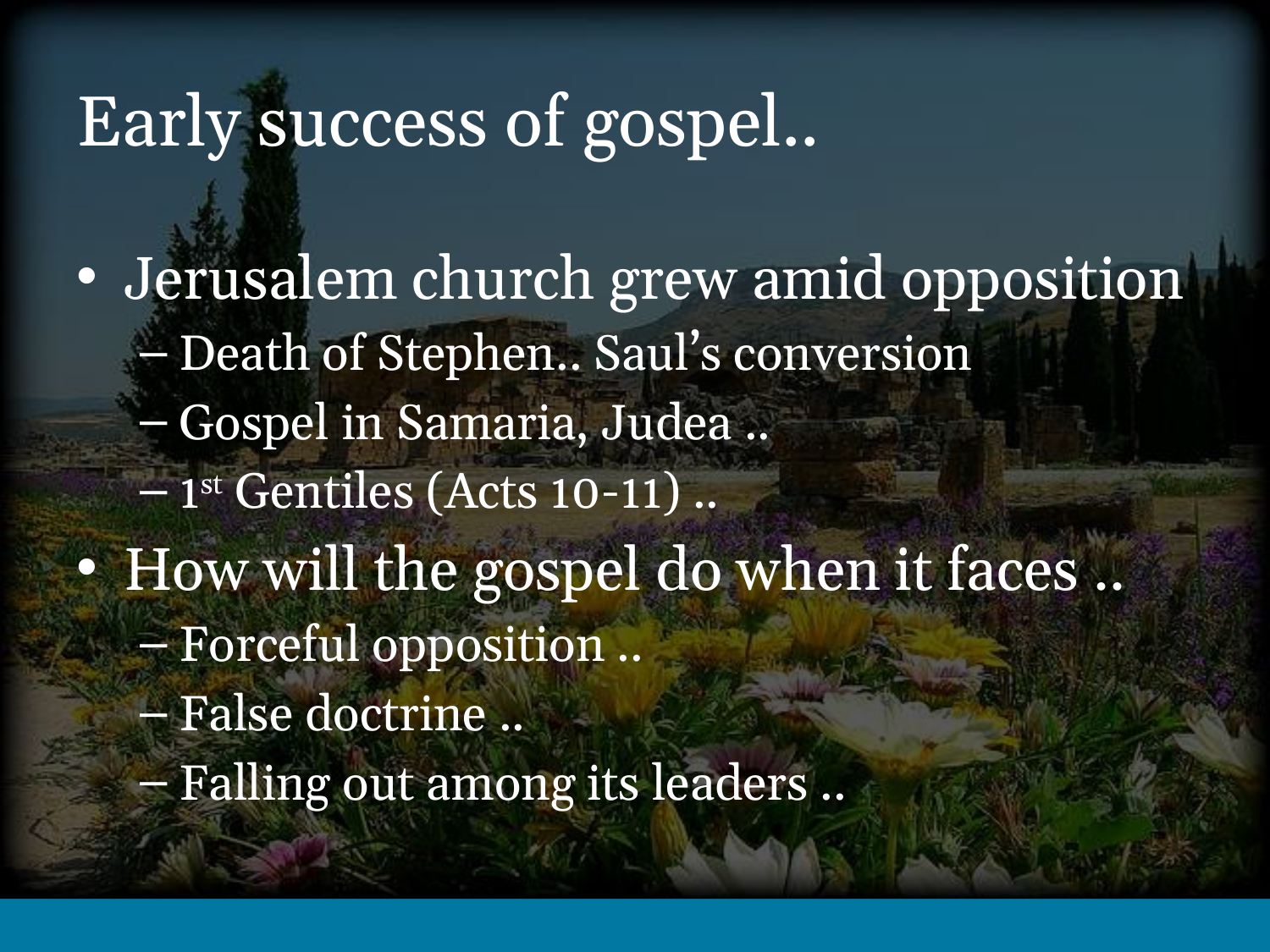

# Early success of gospel..
Jerusalem church grew amid opposition
Death of Stephen.. Saul’s conversion
Gospel in Samaria, Judea ..
1st Gentiles (Acts 10-11) ..
How will the gospel do when it faces ..
Forceful opposition ..
False doctrine ..
Falling out among its leaders ..